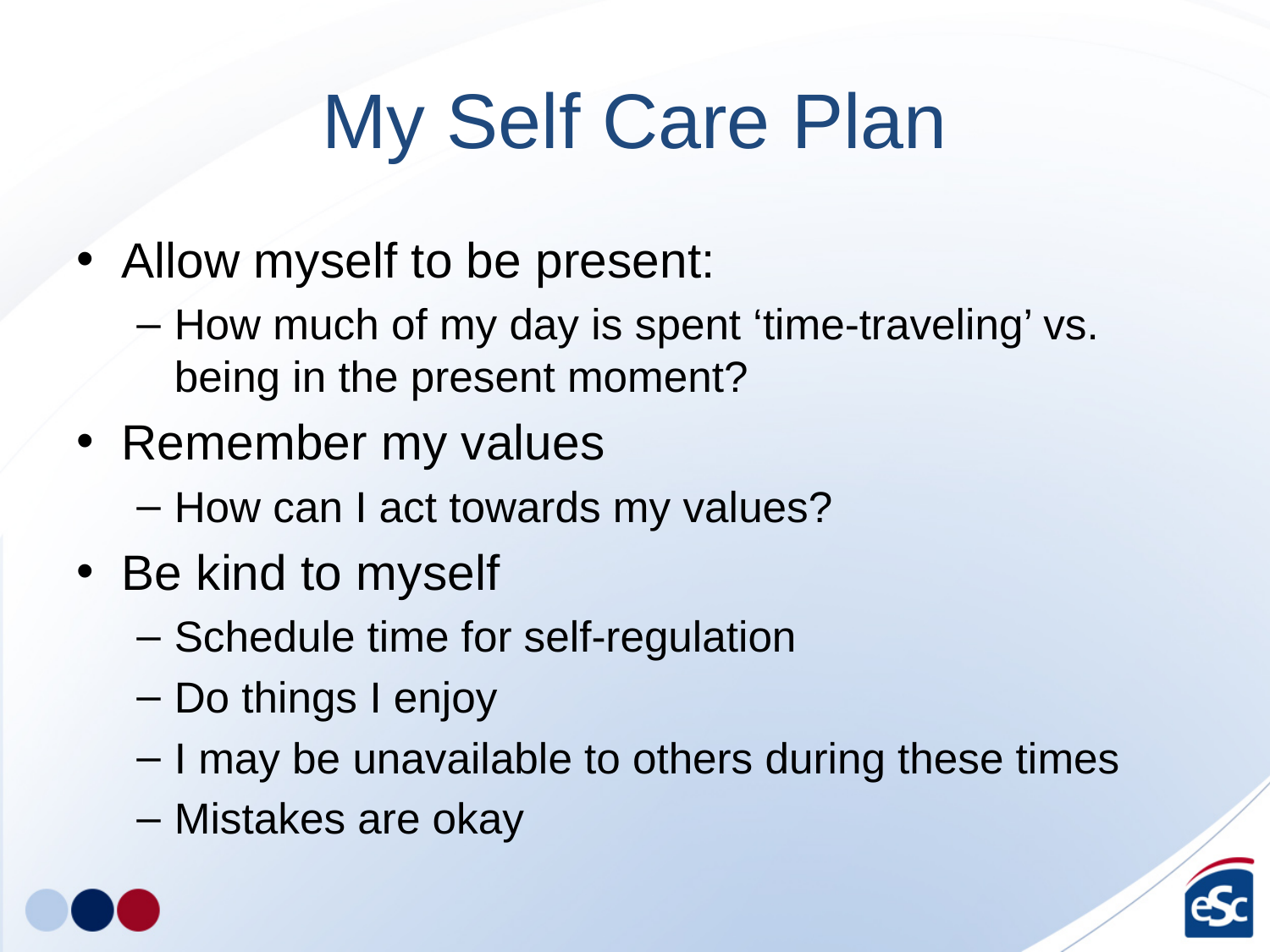

# My Self Care Plan
Allow myself to be present:
How much of my day is spent ‘time-traveling’ vs. being in the present moment?
Remember my values
How can I act towards my values?
Be kind to myself
Schedule time for self-regulation
Do things I enjoy
I may be unavailable to others during these times
Mistakes are okay